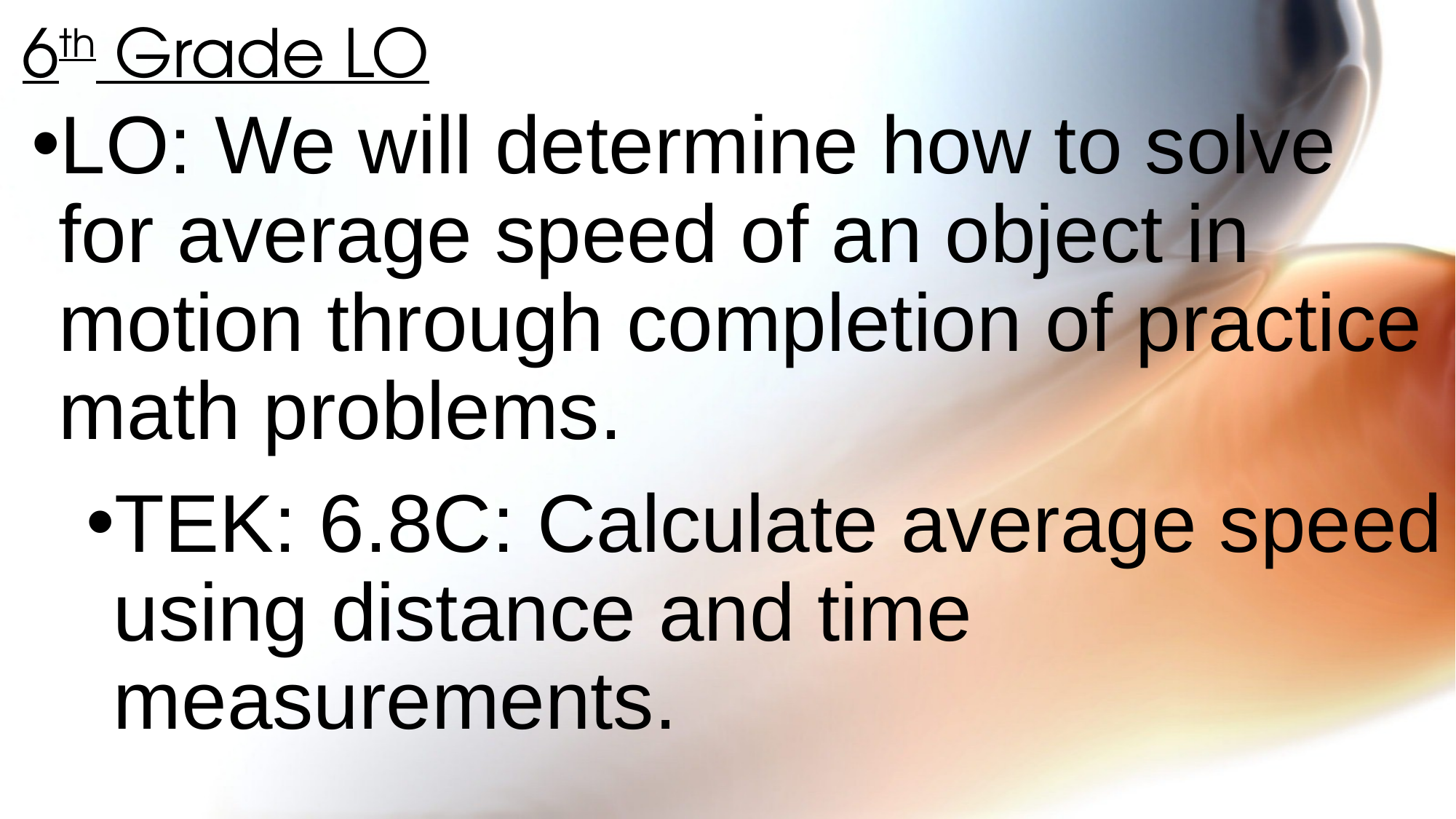

# 6th Grade LO
LO: We will determine how to solve for average speed of an object in motion through completion of practice math problems.
TEK: 6.8C: Calculate average speed using distance and time measurements.